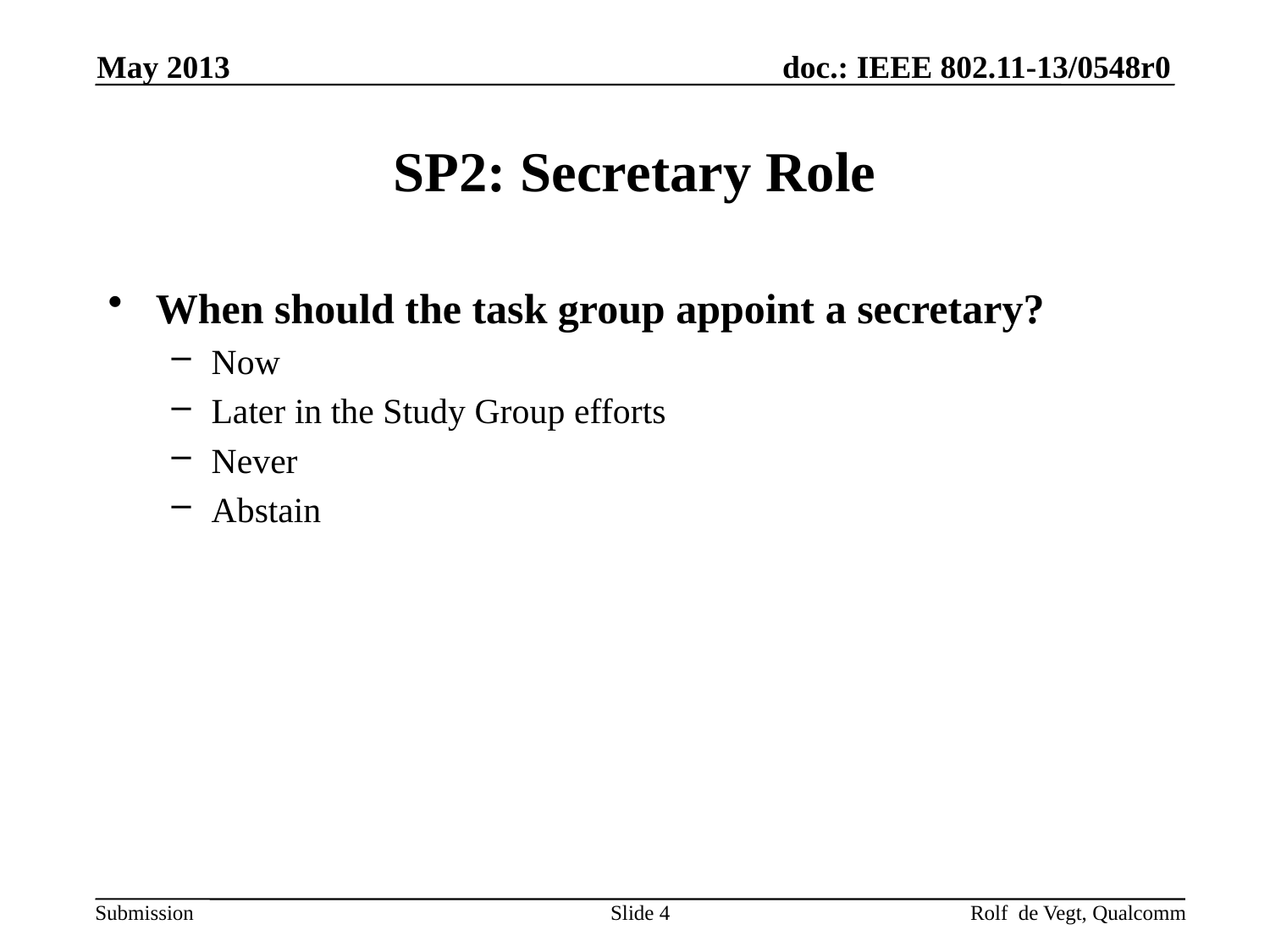

May 2013
# SP2: Secretary Role
When should the task group appoint a secretary?
Now
Later in the Study Group efforts
Never
Abstain
Slide 4
Rolf  de Vegt, Qualcomm